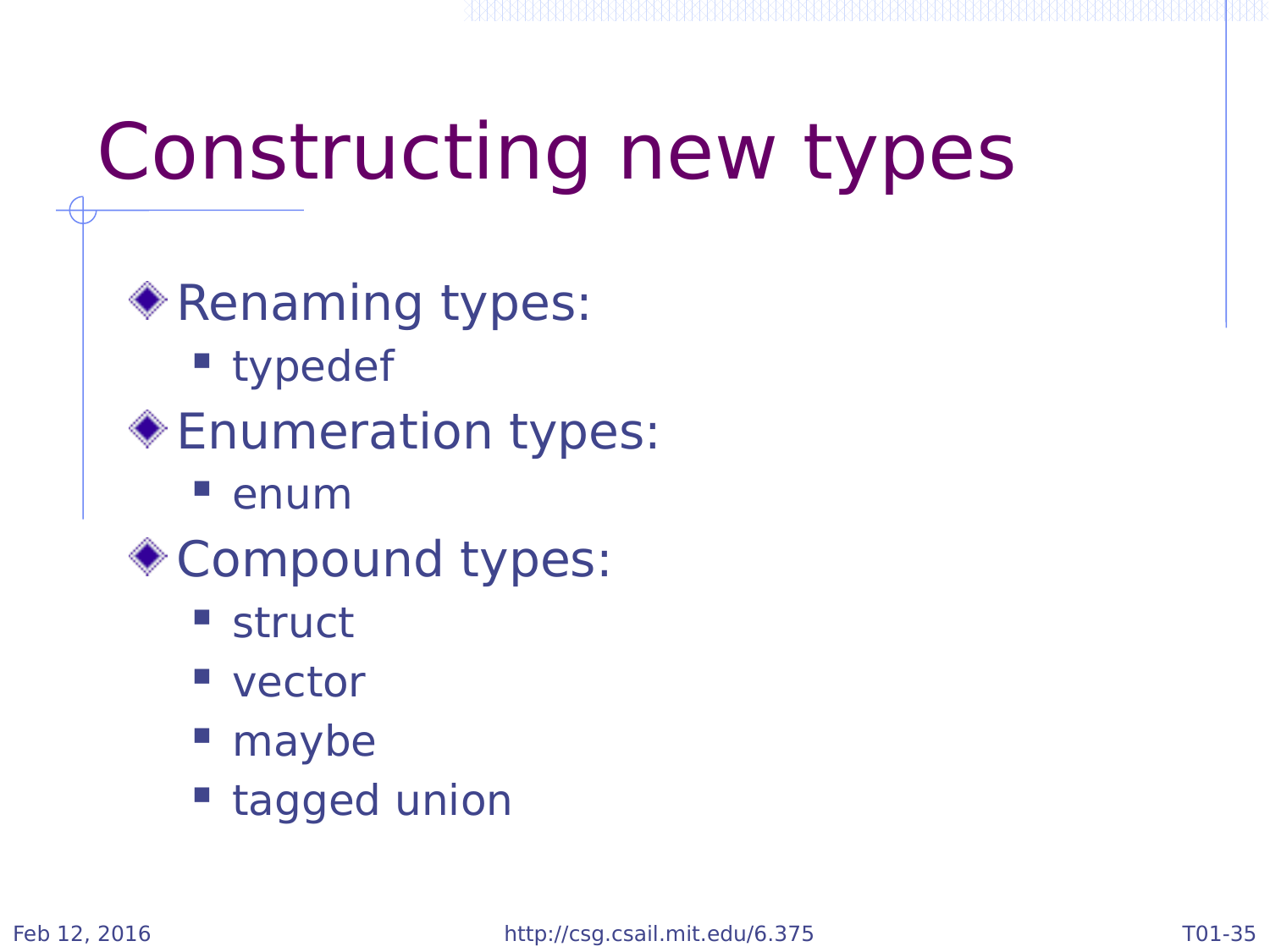

# Constructing new types
Renaming types:
typedef
Enumeration types:
enum
Compound types:
struct
vector
maybe
tagged union

Feb 12, 2016
http://csg.csail.mit.edu/6.375
T01-35